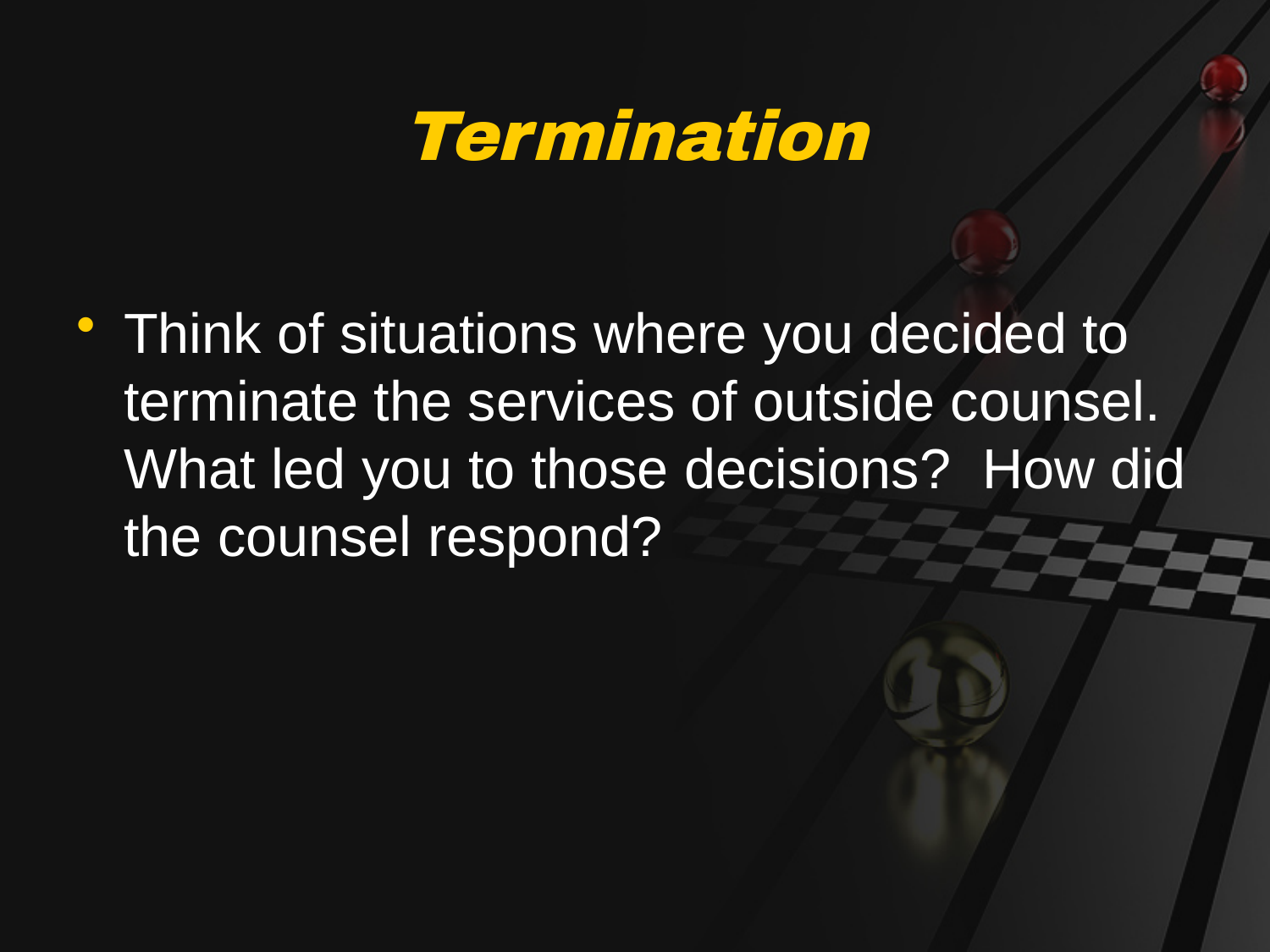

# Termination
Think of situations where you decided to terminate the services of outside counsel.  What led you to those decisions?  How did the counsel respond?